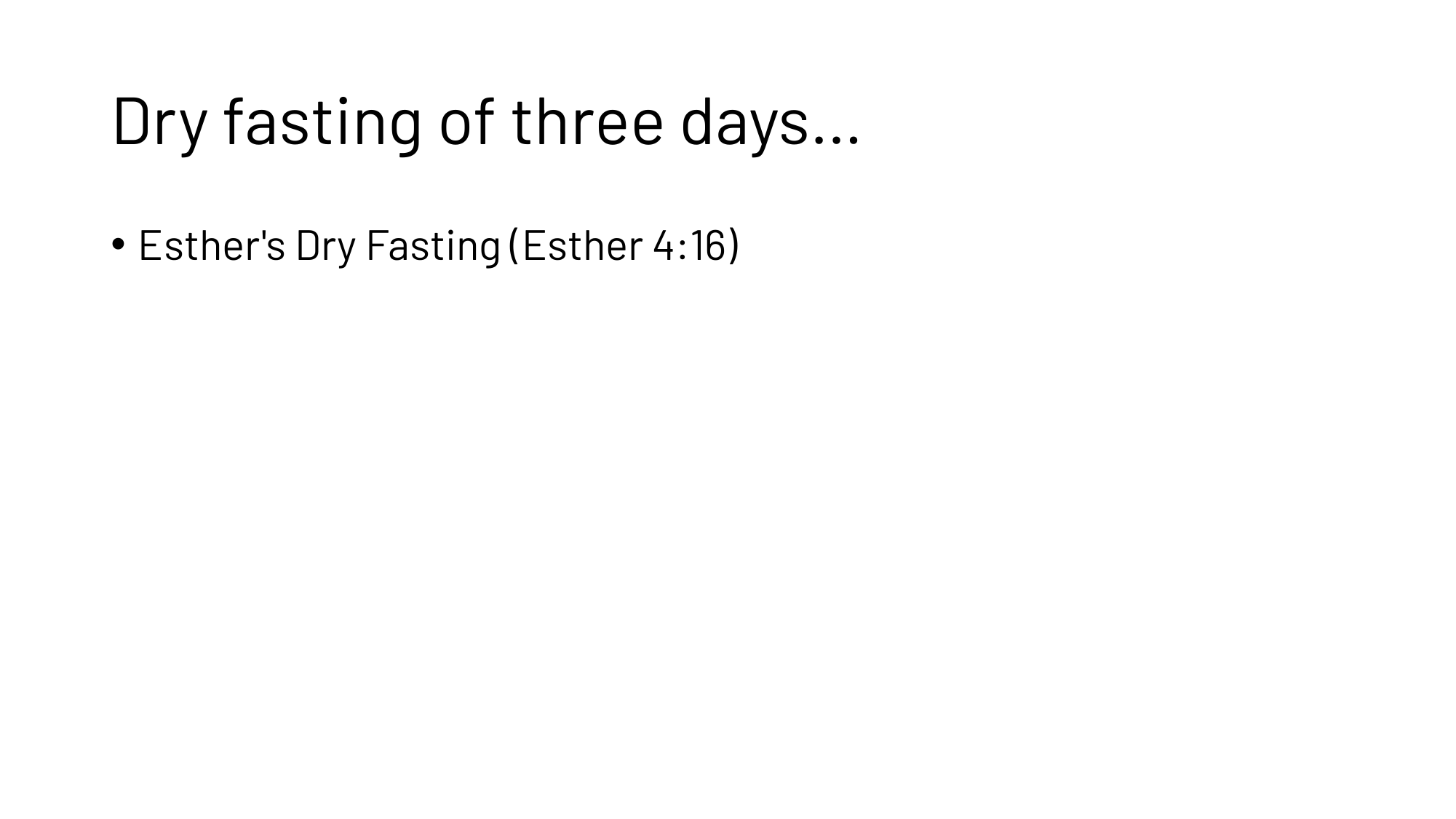

# Dry fasting of three days…
Esther's Dry Fasting (Esther 4:16)